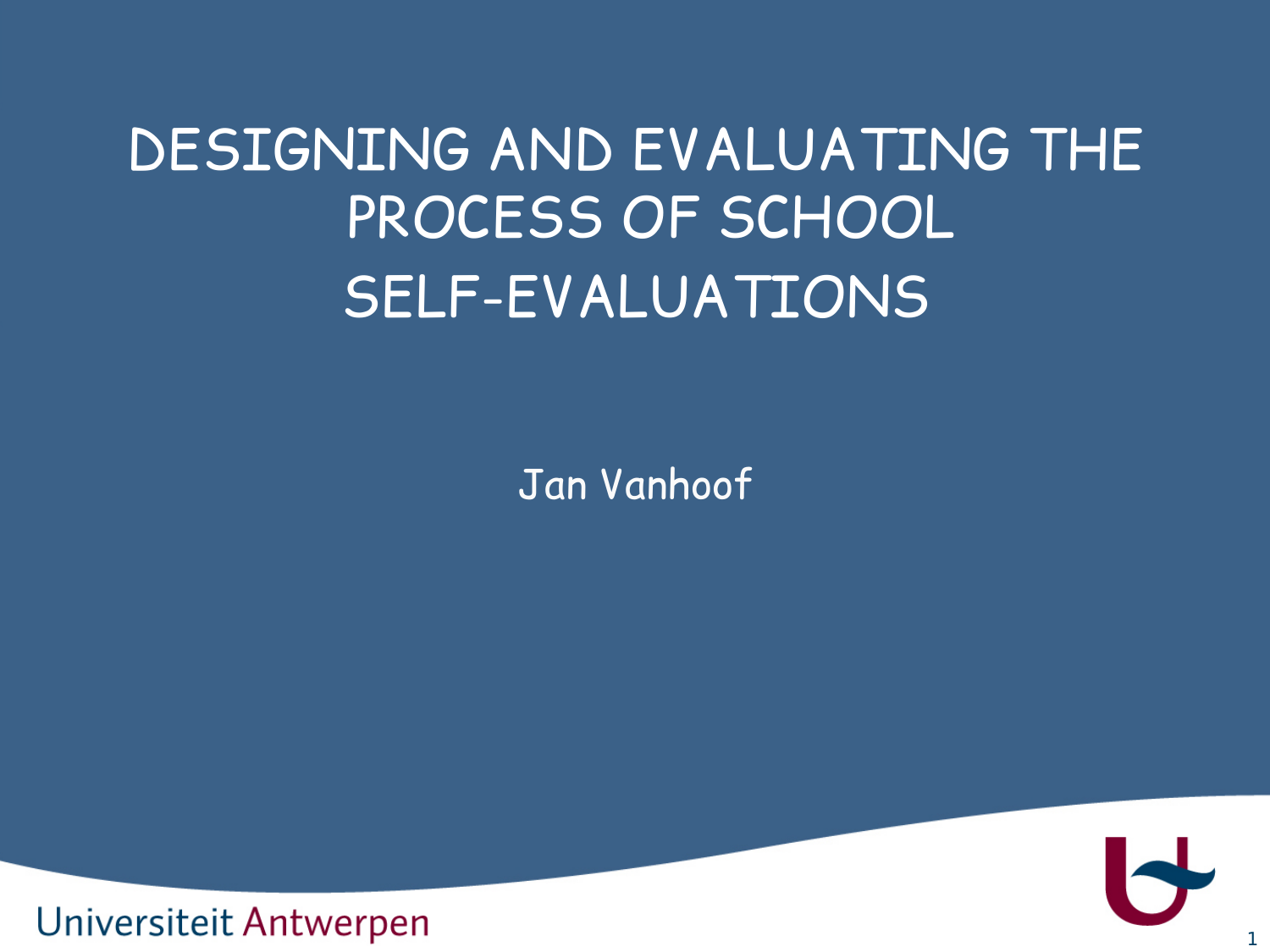

DESIGNING AND EVALUATING THE PROCESS OF SCHOOL
SELF-EVALUATIONS

Jan Vanhoof